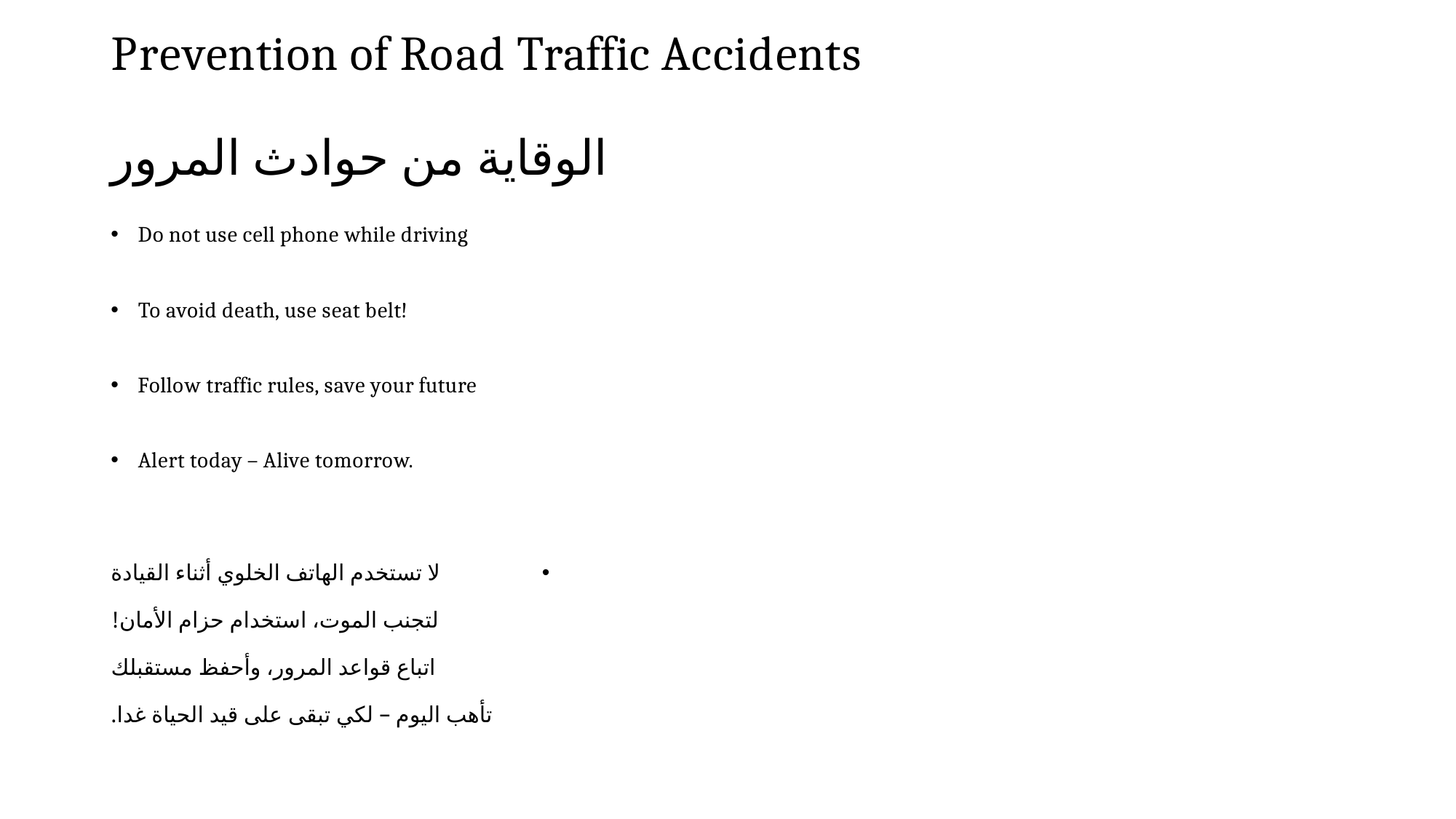

# Prevention of Road Traffic Accidents الوقاية من حوادث المرور
Do not use cell phone while driving

To avoid death, use seat belt!

Follow traffic rules, save your future

Alert today – Alive tomorrow.

لا تستخدم الهاتف الخلوي أثناء القيادة
لتجنب الموت، استخدام حزام الأمان!
اتباع قواعد المرور، وأحفظ مستقبلك
تأهب اليوم – لكي تبقى على قيد الحياة غدا.